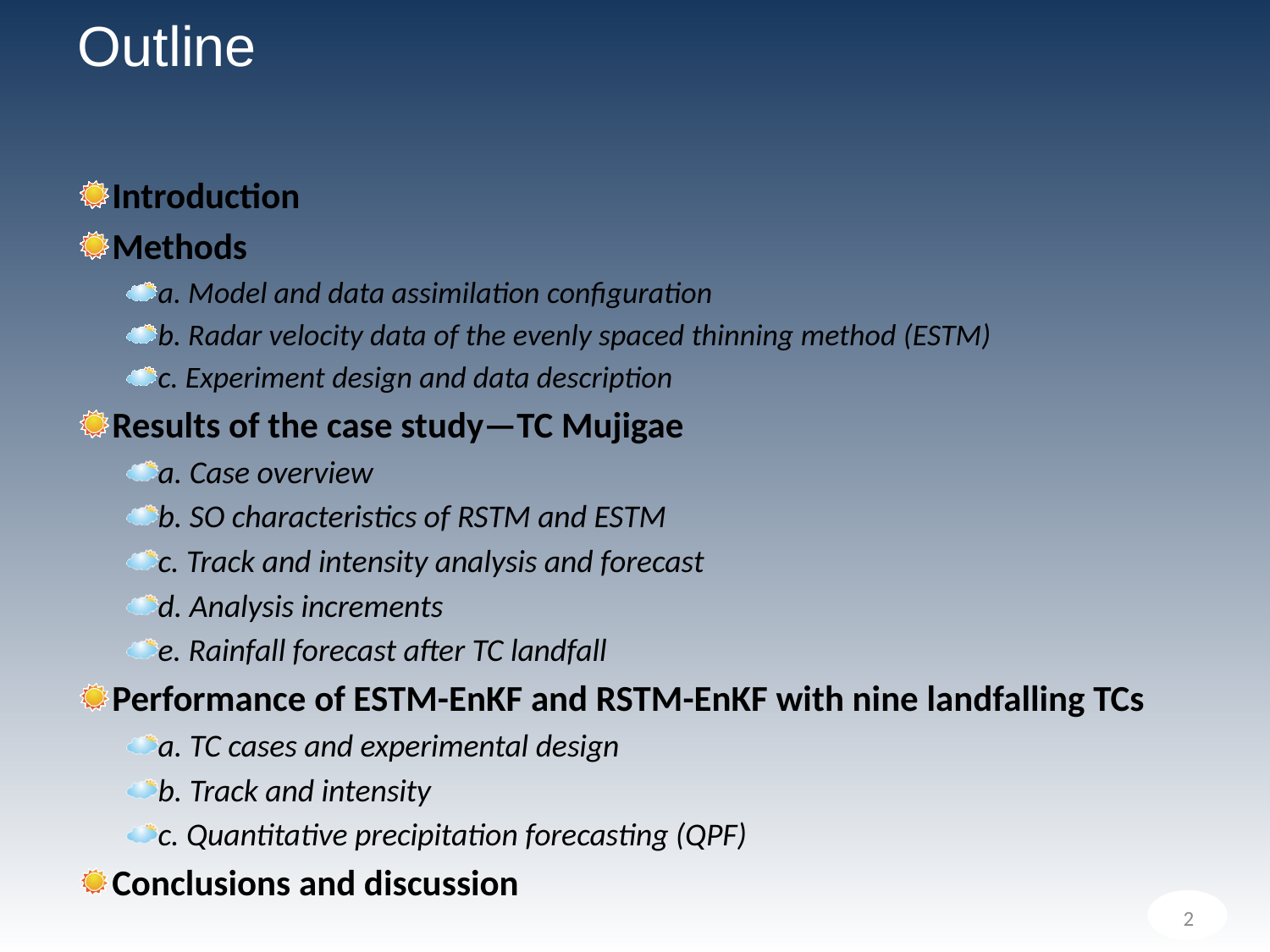

# Outline

Introduction
Methods
a. Model and data assimilation configuration
b. Radar velocity data of the evenly spaced thinning method (ESTM)
c. Experiment design and data description
Results of the case study—TC Mujigae
a. Case overview
b. SO characteristics of RSTM and ESTM
c. Track and intensity analysis and forecast
d. Analysis increments
e. Rainfall forecast after TC landfall
Performance of ESTM-EnKF and RSTM-EnKF with nine landfalling TCs
a. TC cases and experimental design
b. Track and intensity
c. Quantitative precipitation forecasting (QPF)
Conclusions and discussion
2